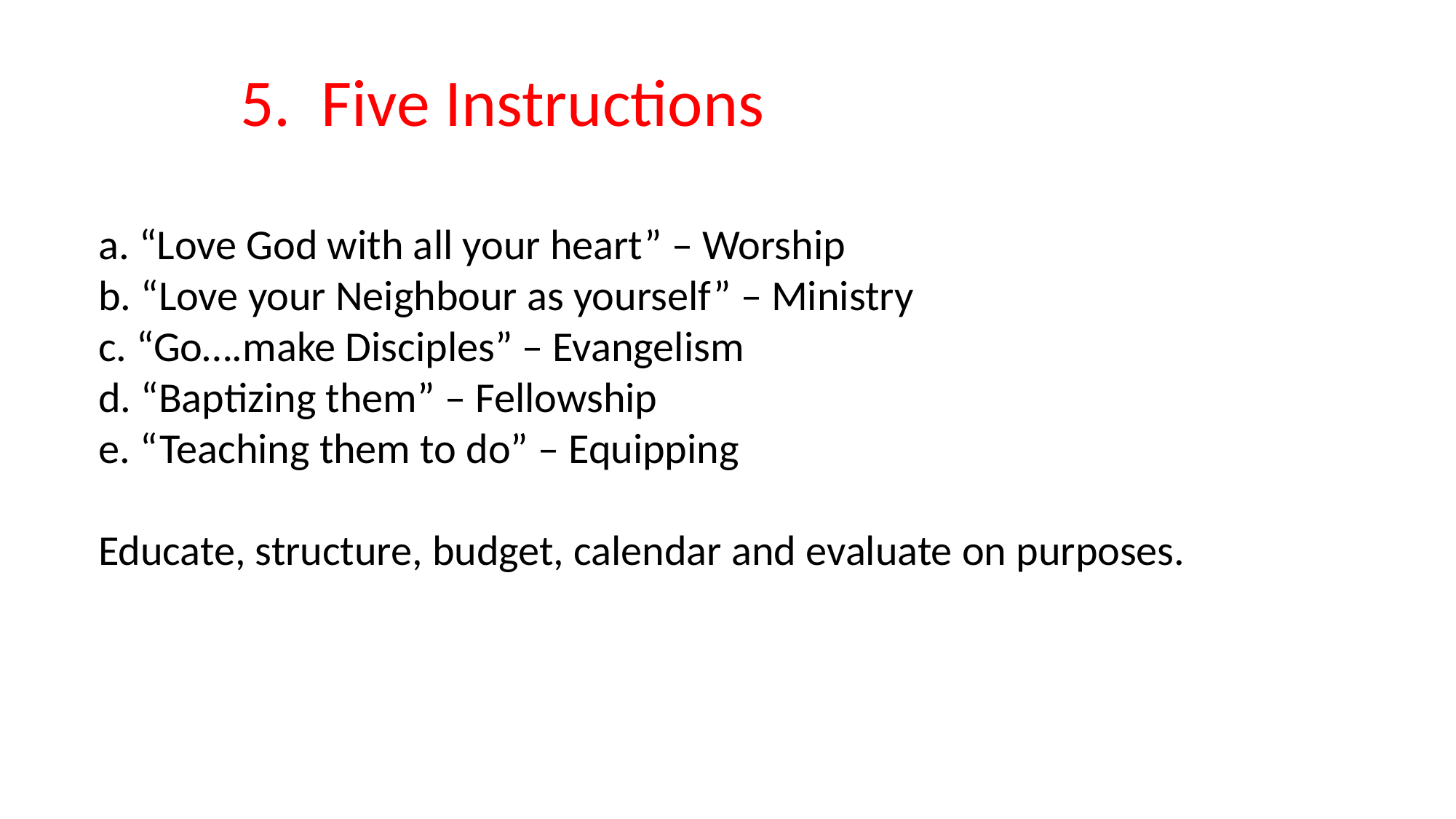

5.  Five Instructions
a. “Love God with all your heart” – Worship
b. “Love your Neighbour as yourself” – Ministry
c. “Go….make Disciples” – Evangelism
d. “Baptizing them” – Fellowship
e. “Teaching them to do” – Equipping

Educate, structure, budget, calendar and evaluate on purposes.